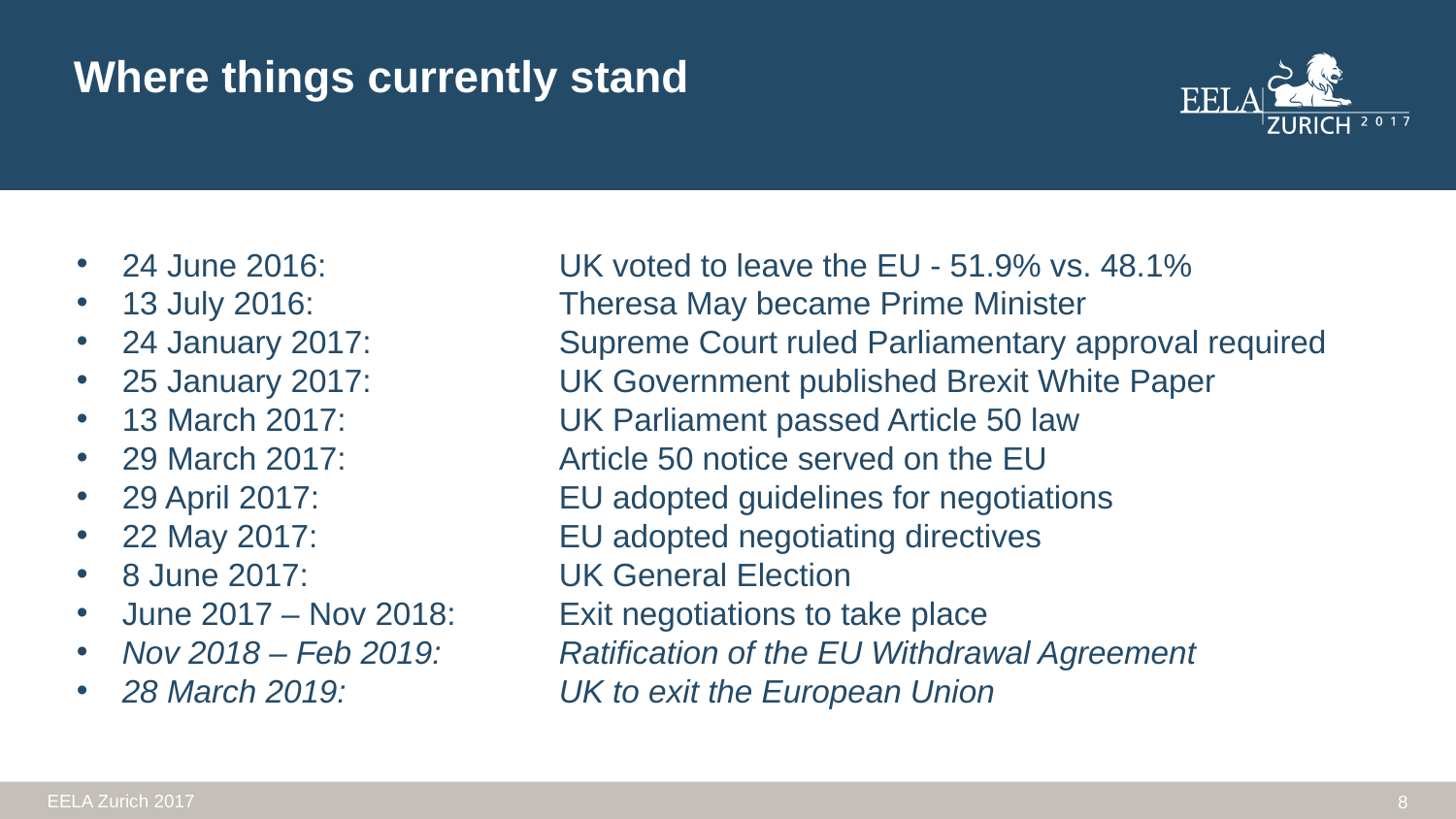

Where things currently stand
24 June 2016:		UK voted to leave the EU - 51.9% vs. 48.1%
13 July 2016:		Theresa May became Prime Minister
24 January 2017:		Supreme Court ruled Parliamentary approval required
25 January 2017:		UK Government published Brexit White Paper
13 March 2017: 		UK Parliament passed Article 50 law
29 March 2017:		Article 50 notice served on the EU
29 April 2017:		EU adopted guidelines for negotiations
22 May 2017:		EU adopted negotiating directives
8 June 2017:		UK General Election
June 2017 – Nov 2018:	Exit negotiations to take place
Nov 2018 – Feb 2019:	Ratification of the EU Withdrawal Agreement
28 March 2019:		UK to exit the European Union
8